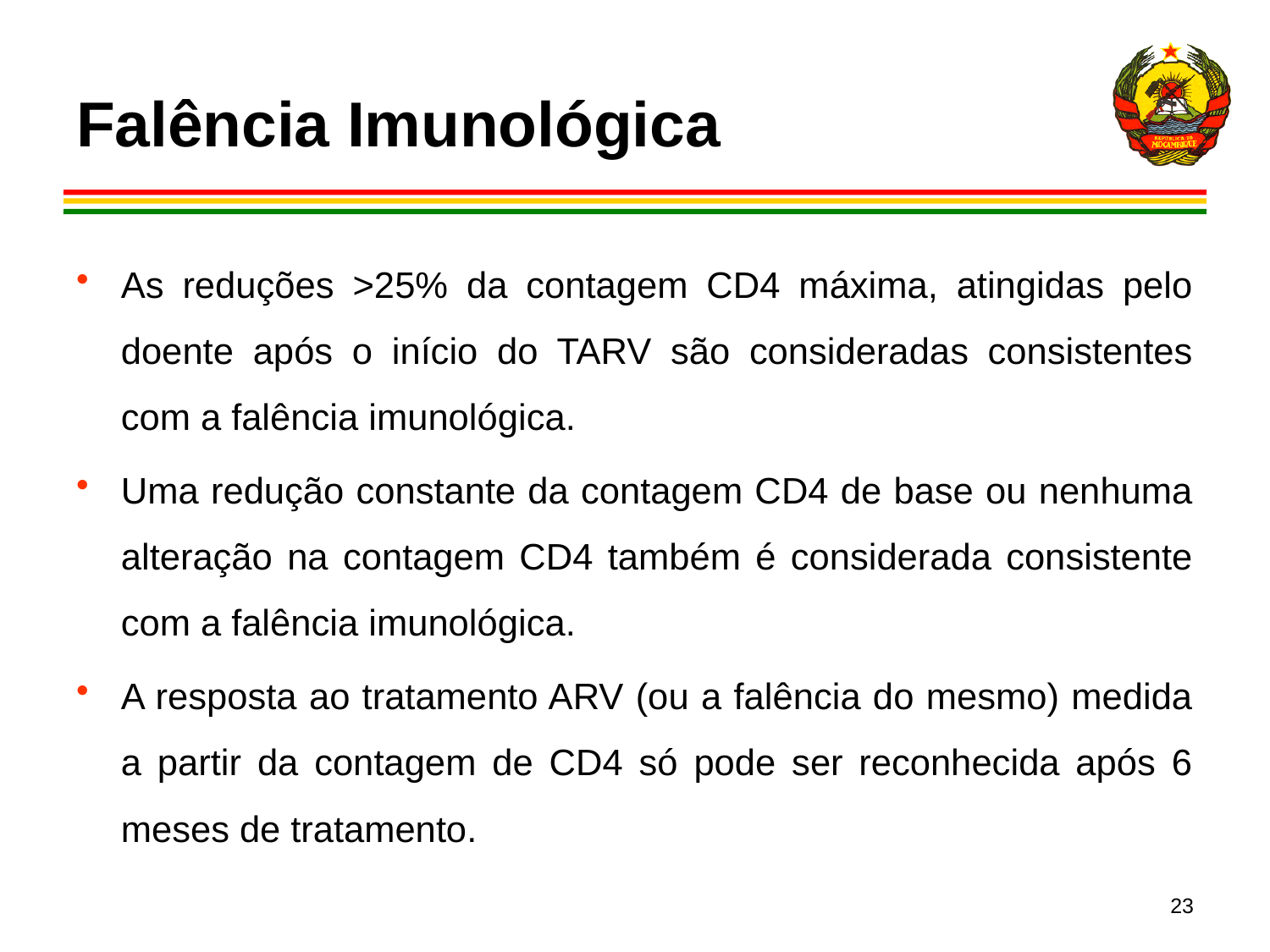

# Falência Imunológica
As reduções >25% da contagem CD4 máxima, atingidas pelo doente após o início do TARV são consideradas consistentes com a falência imunológica.
Uma redução constante da contagem CD4 de base ou nenhuma alteração na contagem CD4 também é considerada consistente com a falência imunológica.
A resposta ao tratamento ARV (ou a falência do mesmo) medida a partir da contagem de CD4 só pode ser reconhecida após 6 meses de tratamento.